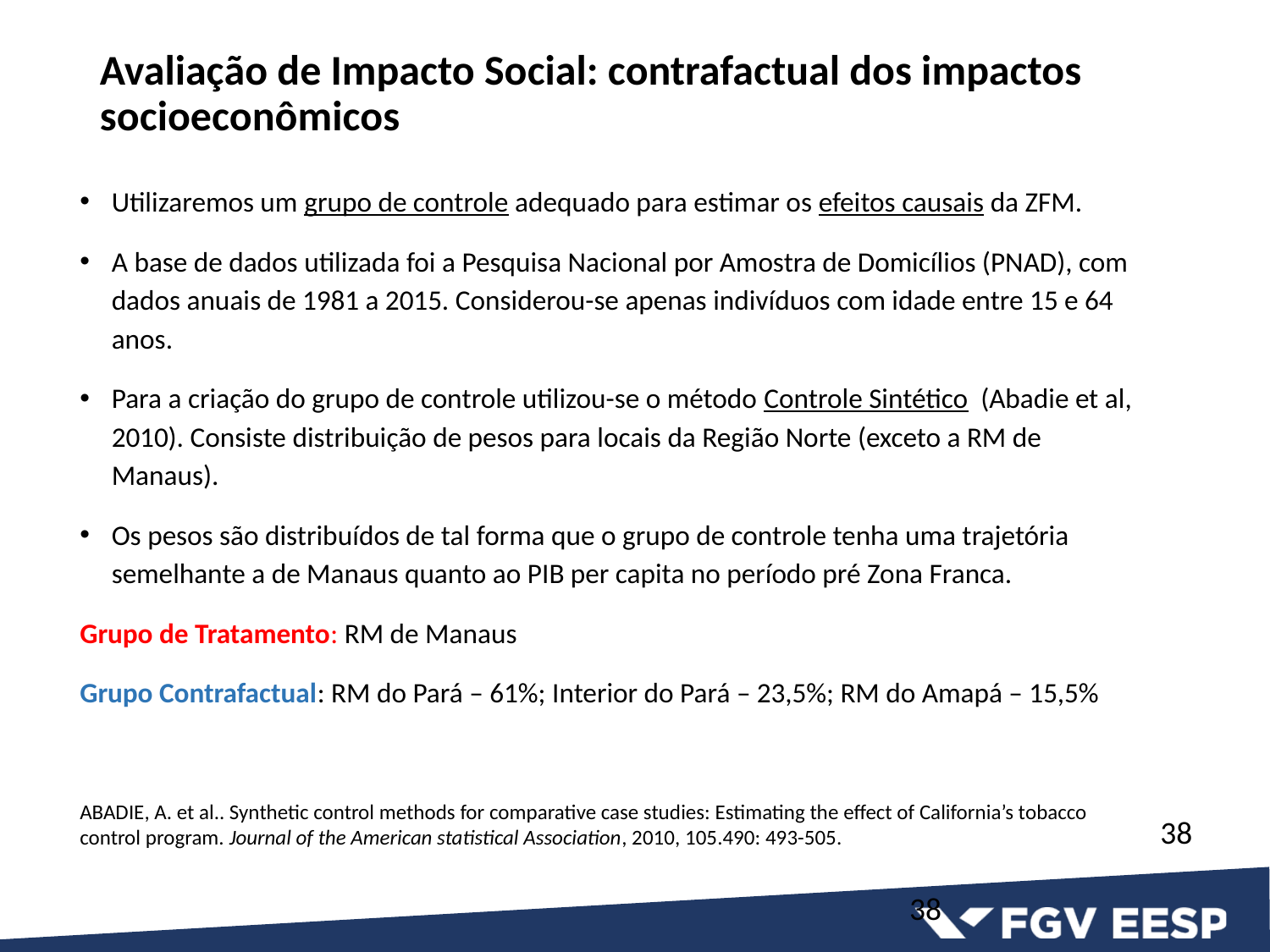

# Avaliação de Impacto Social: contrafactual dos impactos socioeconômicos
Utilizaremos um grupo de controle adequado para estimar os efeitos causais da ZFM.
A base de dados utilizada foi a Pesquisa Nacional por Amostra de Domicílios (PNAD), com dados anuais de 1981 a 2015. Considerou-se apenas indivíduos com idade entre 15 e 64 anos.
Para a criação do grupo de controle utilizou-se o método Controle Sintético  (Abadie et al, 2010). Consiste distribuição de pesos para locais da Região Norte (exceto a RM de Manaus).
Os pesos são distribuídos de tal forma que o grupo de controle tenha uma trajetória semelhante a de Manaus quanto ao PIB per capita no período pré Zona Franca.
Grupo de Tratamento: RM de Manaus
Grupo Contrafactual: RM do Pará – 61%; Interior do Pará – 23,5%; RM do Amapá – 15,5%
ABADIE, A. et al.. Synthetic control methods for comparative case studies: Estimating the effect of California’s tobacco control program. Journal of the American statistical Association, 2010, 105.490: 493-505.
38
38